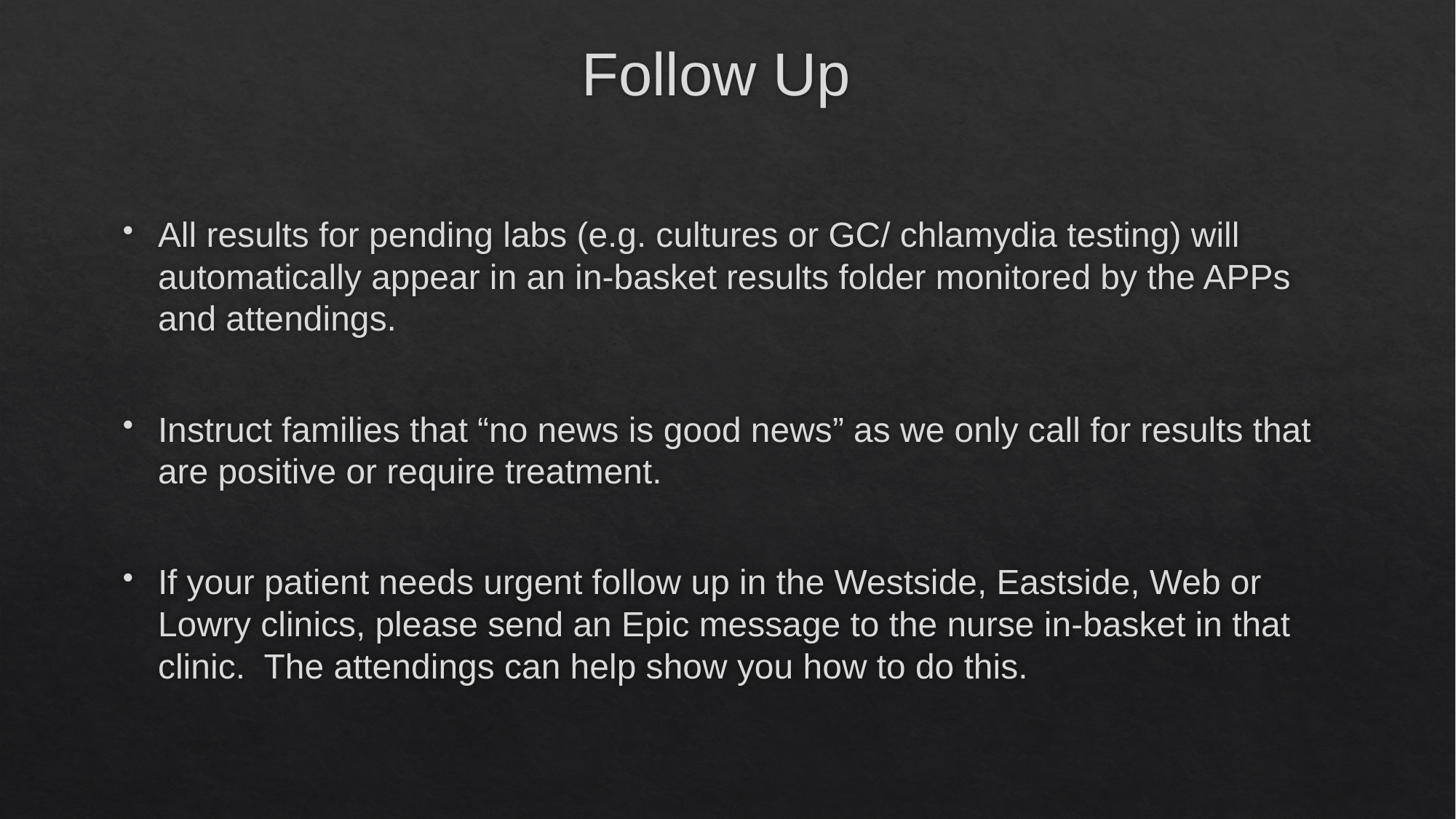

# Follow Up
All results for pending labs (e.g. cultures or GC/ chlamydia testing) will automatically appear in an in-basket results folder monitored by the APPs and attendings.

Instruct families that “no news is good news” as we only call for results that are positive or require treatment.

If your patient needs urgent follow up in the Westside, Eastside, Web or Lowry clinics, please send an Epic message to the nurse in-basket in that clinic.  The attendings can help show you how to do this.